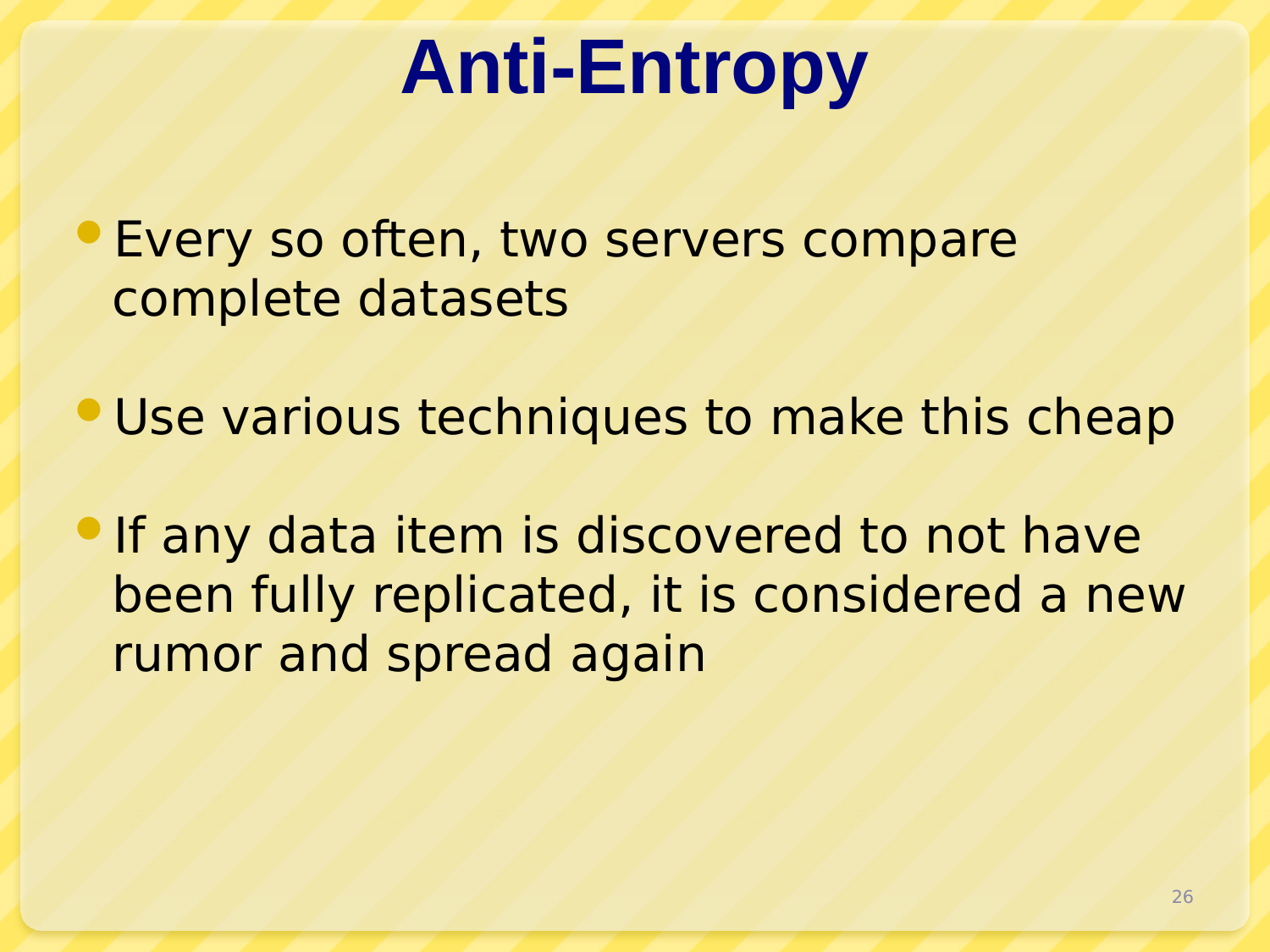

# Anti-Entropy
Every so often, two servers compare complete datasets

Use various techniques to make this cheap

If any data item is discovered to not have been fully replicated, it is considered a new rumor and spread again
26